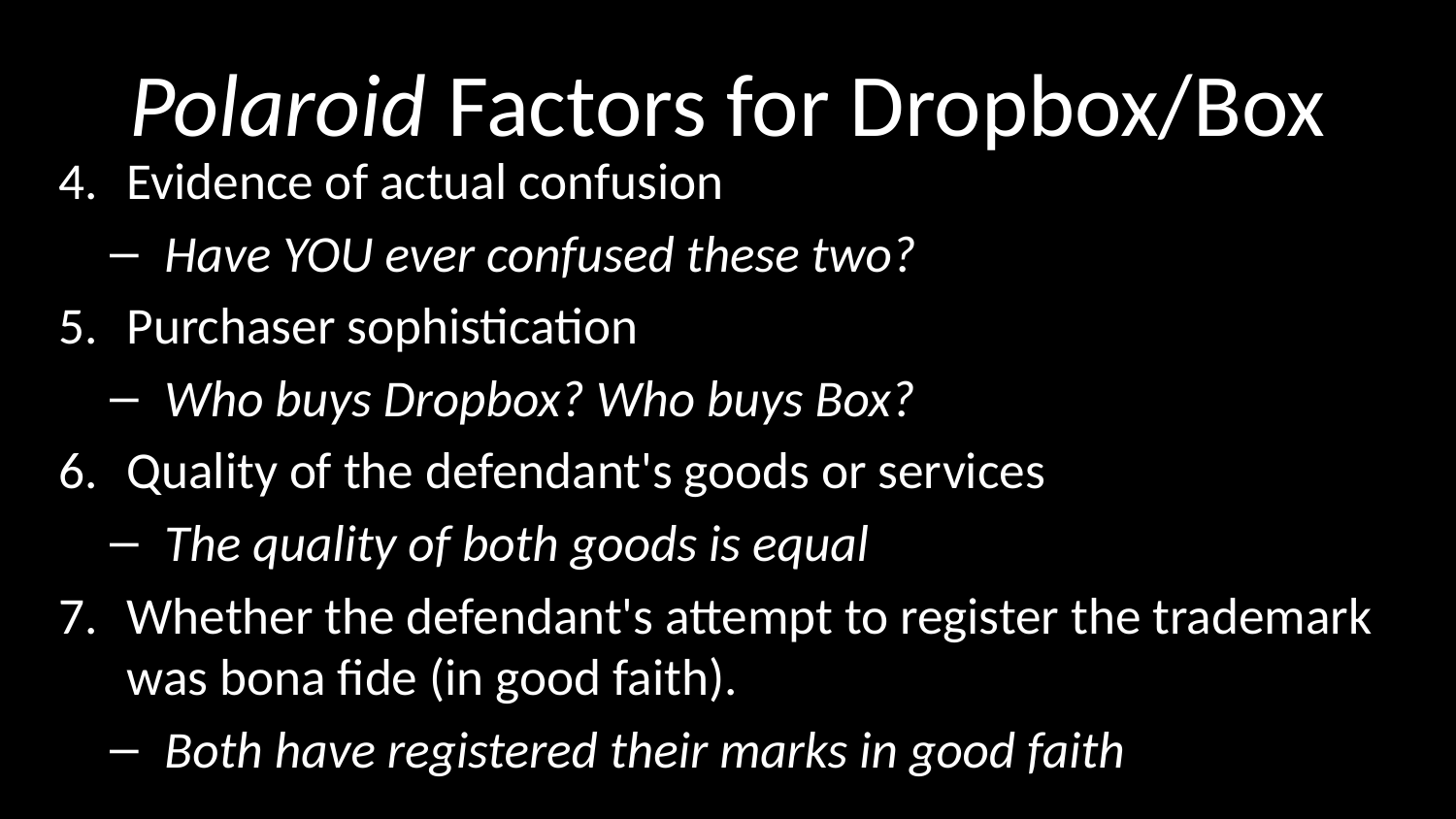

# Polaroid Factors for Dropbox/Box
Evidence of actual confusion
Have YOU ever confused these two?
Purchaser sophistication
Who buys Dropbox? Who buys Box?
Quality of the defendant's goods or services
The quality of both goods is equal
Whether the defendant's attempt to register the trademark was bona fide (in good faith).
Both have registered their marks in good faith